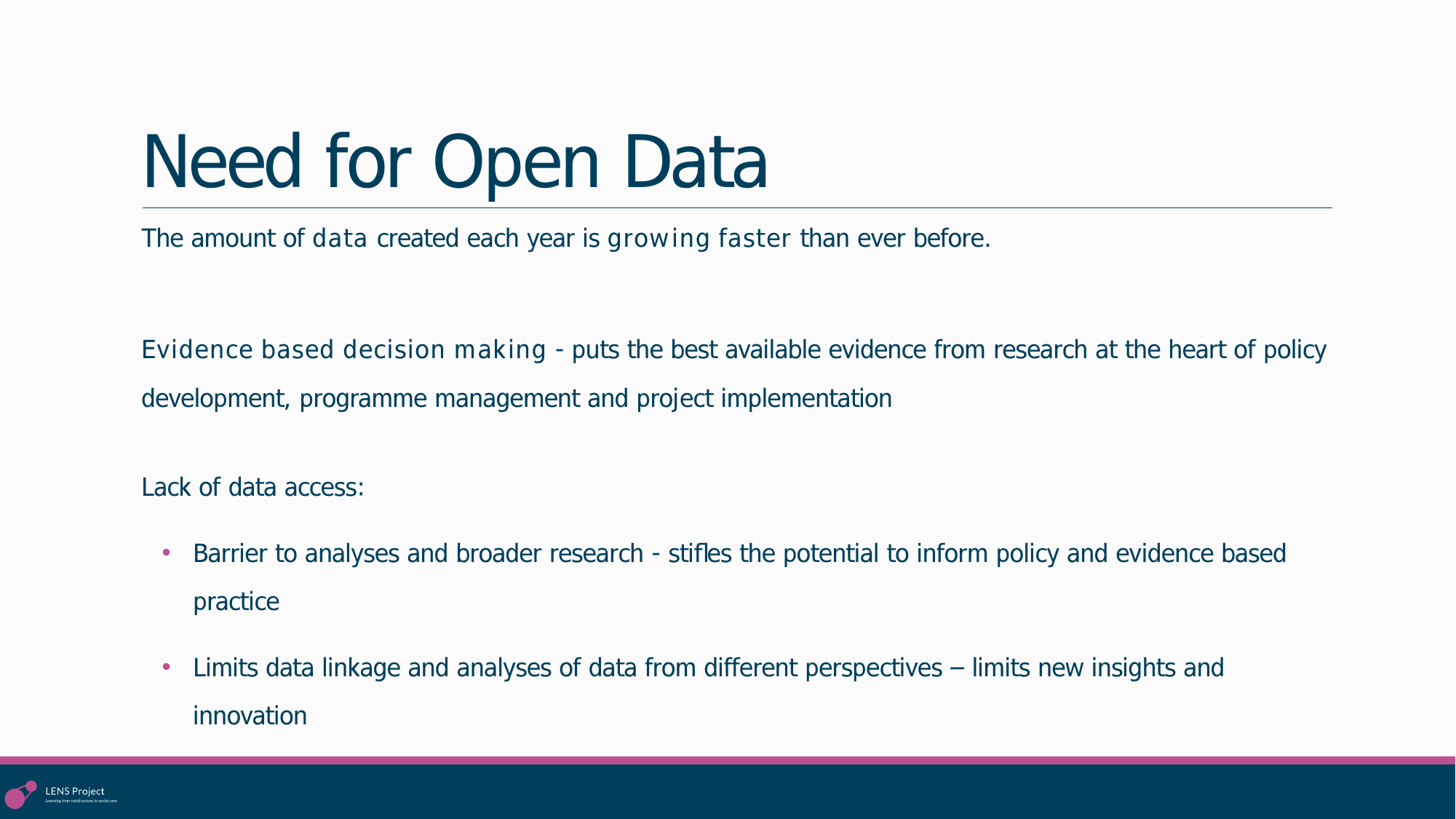

# Need for Open Data
The amount of data created each year is growing faster than ever before.

Evidence based decision making - puts the best available evidence from research at the heart of policy development, programme management and project implementation

Lack of data access:
Barrier to analyses and broader research - stifles the potential to inform policy and evidence based practice
Limits data linkage and analyses of data from different perspectives – limits new insights and innovation